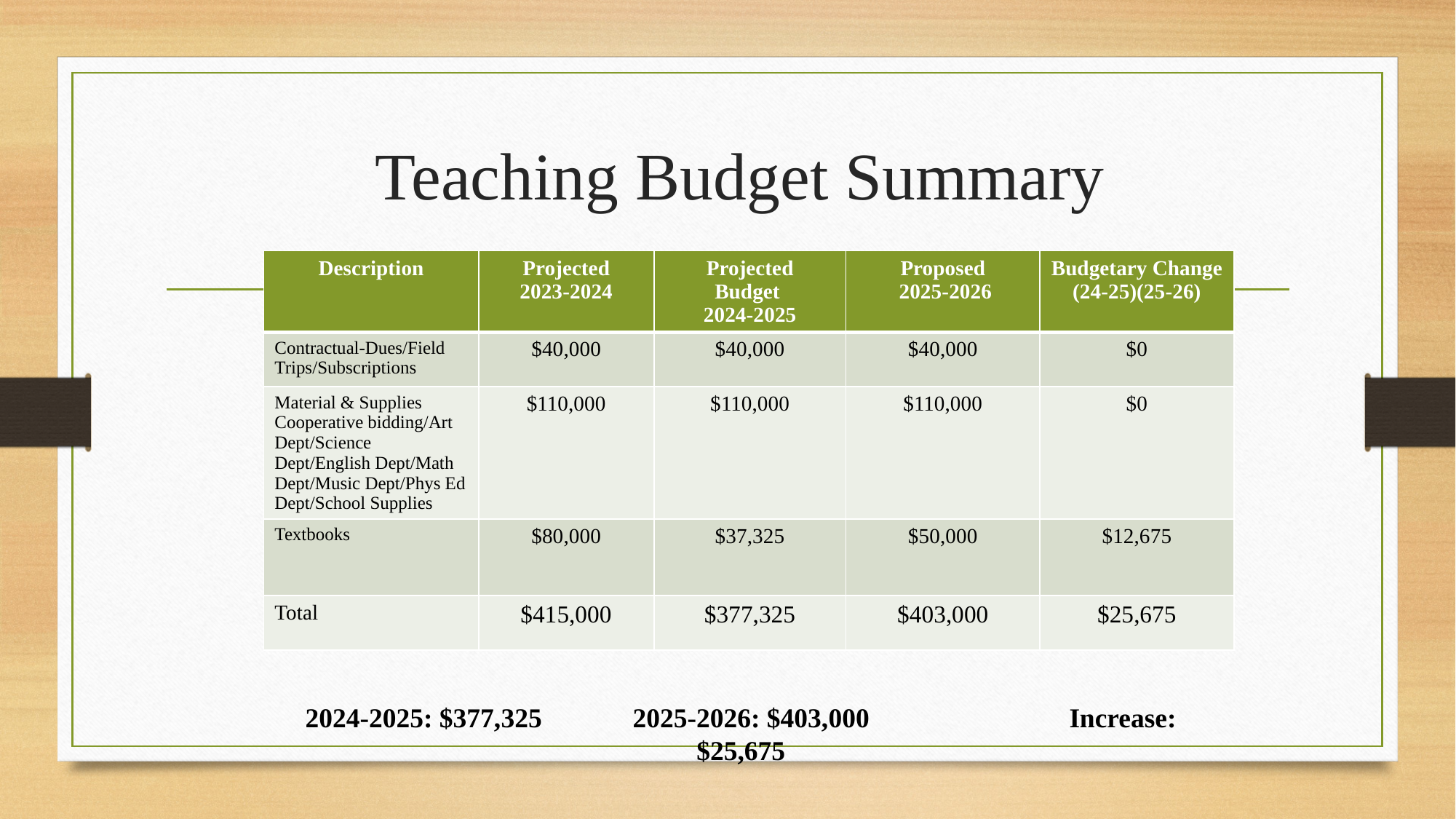

# Teaching Budget Summary
| Description | Projected 2023-2024 | Projected Budget 2024-2025 | Proposed 2025-2026 | Budgetary Change (24-25)(25-26) |
| --- | --- | --- | --- | --- |
| Contractual-Dues/Field Trips/Subscriptions | $40,000 | $40,000 | $40,000 | $0 |
| Material & Supplies Cooperative bidding/Art Dept/Science Dept/English Dept/Math Dept/Music Dept/Phys Ed Dept/School Supplies | $110,000 | $110,000 | $110,000 | $0 |
| Textbooks | $80,000 | $37,325 | $50,000 | $12,675 |
| Total | $415,000 | $377,325 | $403,000 | $25,675 |
2024-2025: $377,325	2025-2026: $403,000		Increase: $25,675